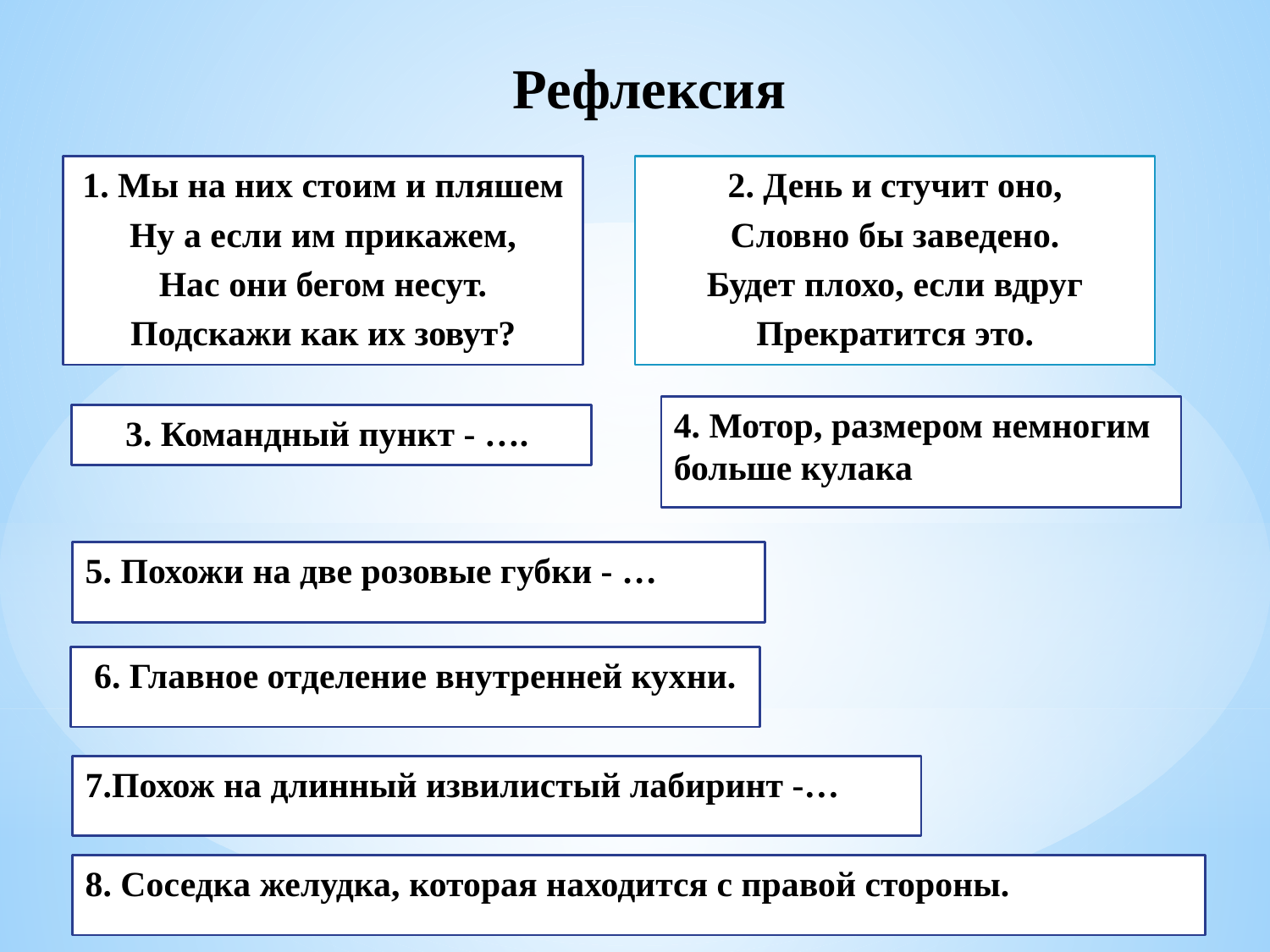

Рефлексия
1. Мы на них стоим и пляшем
Ну а если им прикажем,
Нас они бегом несут.
Подскажи как их зовут?
2. День и стучит оно,
Словно бы заведено.
Будет плохо, если вдруг
Прекратится это.
4. Мотор, размером немногим больше кулака
3. Командный пункт - ….
5. Похожи на две розовые губки - …
6. Главное отделение внутренней кухни.
7.Похож на длинный извилистый лабиринт -…
8. Соседка желудка, которая находится с правой стороны.